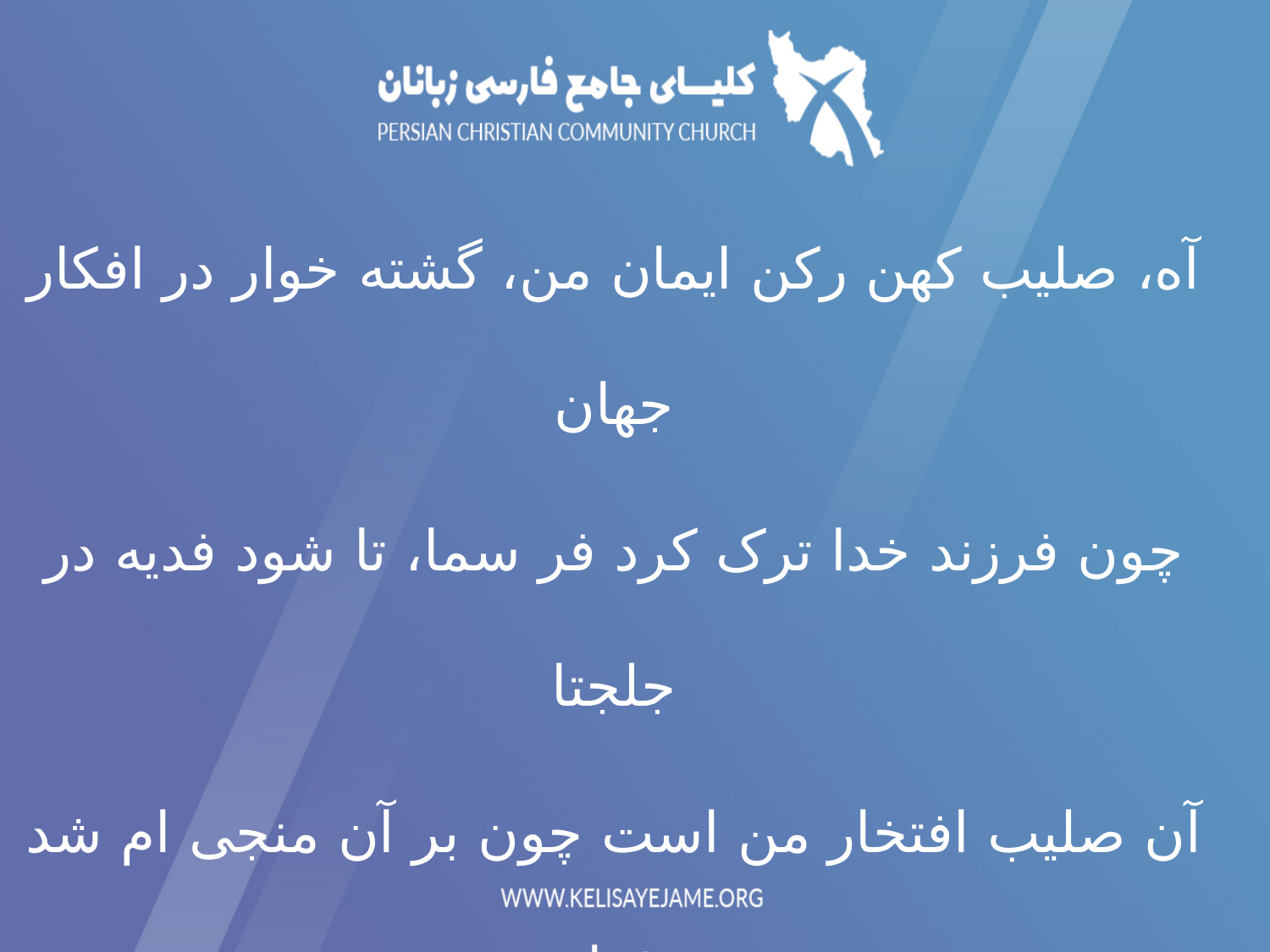

آه، صليب کهن رکن ايمان من، گشته خوار در افکار جهان
چون فرزند خدا ترک کرد فر سما، تا شود فديه در جلجتا
آن صليب افتخار من است چون بر آن منجی ام شد فدا
در طريق صليب پيش روم  تا رسم به جلال سما